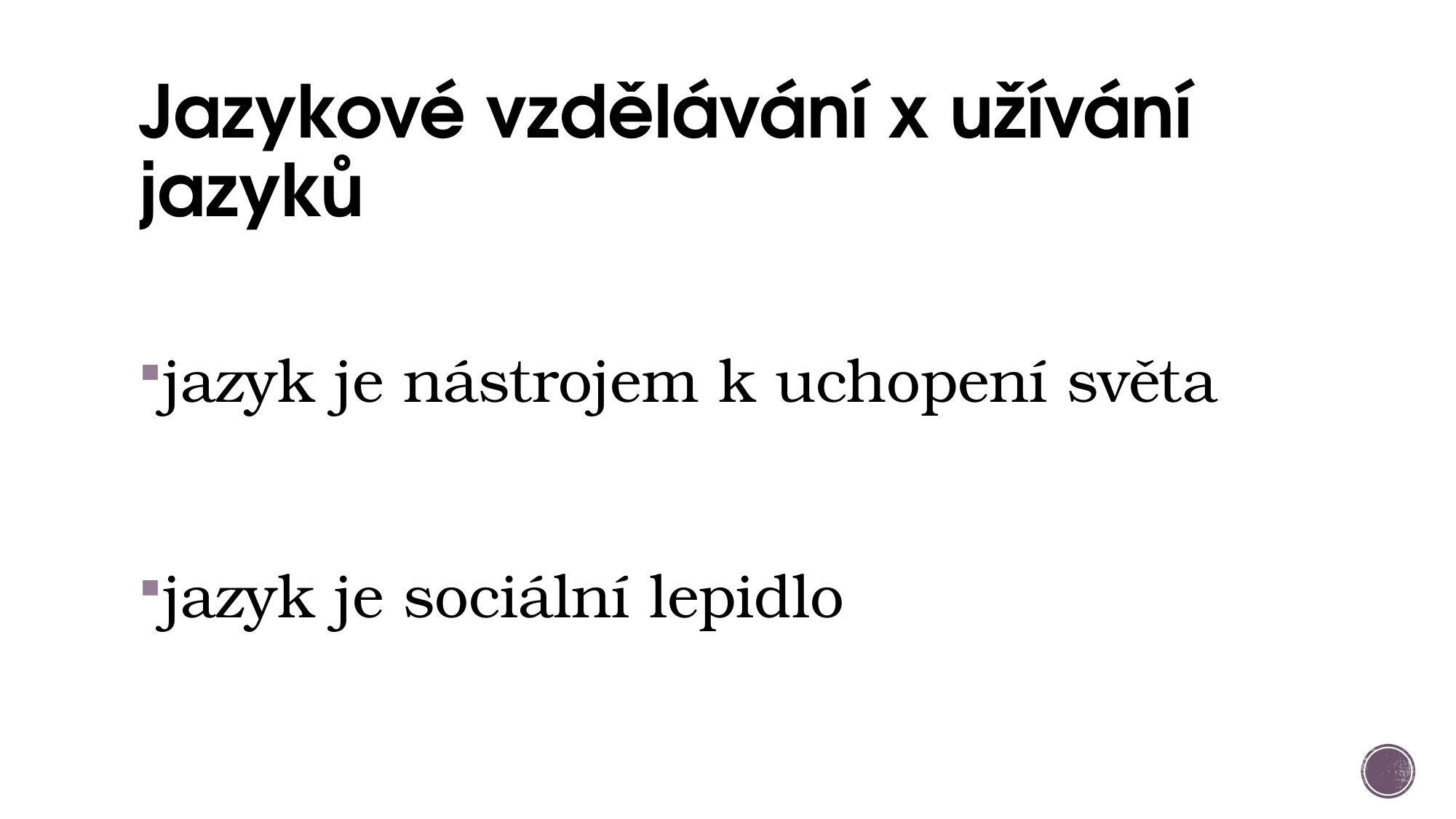

# Jazykové vzdělávání x užívání jazyků

jazyk je nástrojem k uchopení světa

jazyk je sociální lepidlo